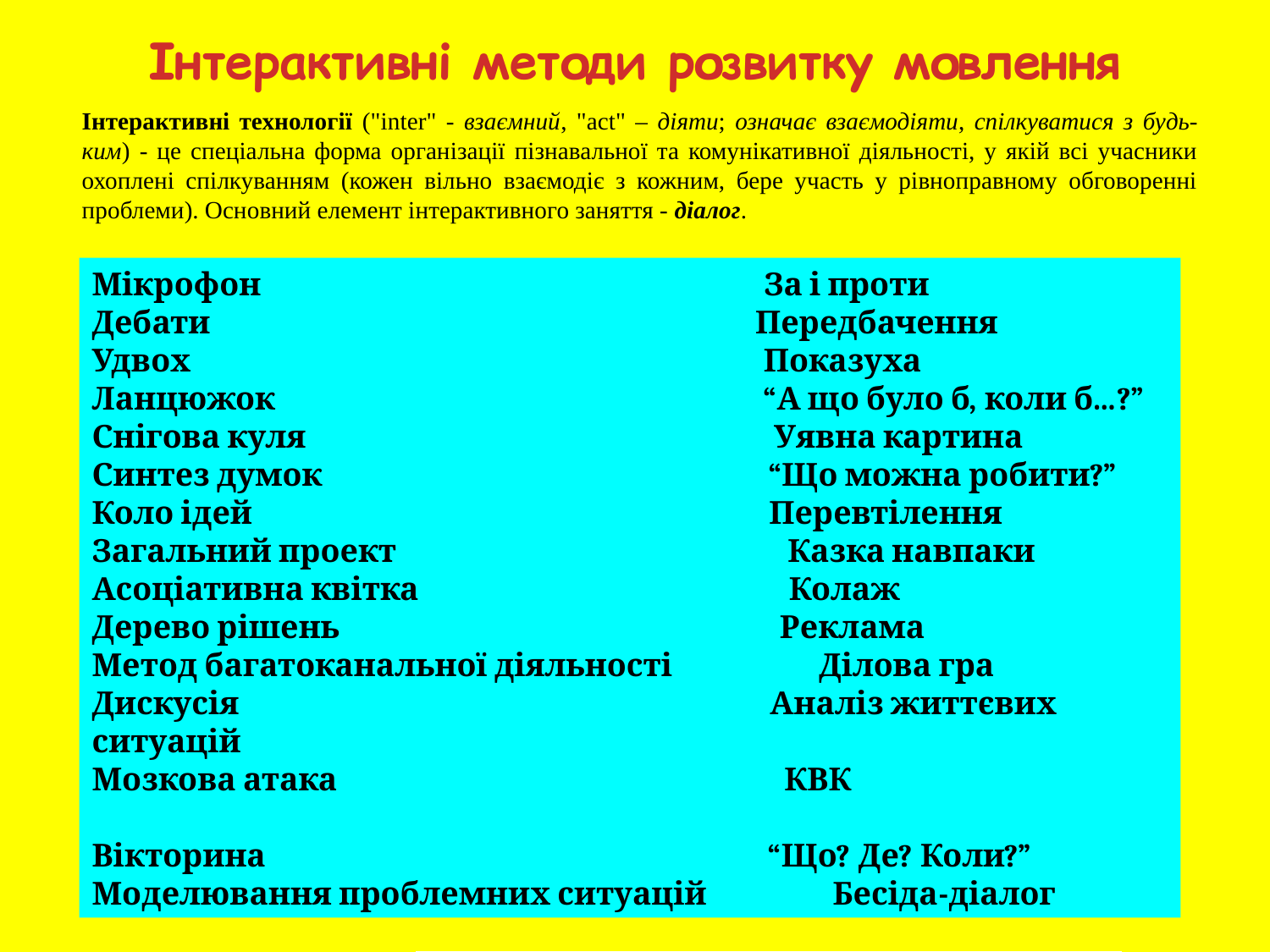

# Інтерактивні методи розвитку мовлення
Інтерактивні технології ("inter" - взаємний, "act" – діяти; означає взаємодіяти, спілкуватися з будь-ким) - це спеціальна форма організації пізнавальної та комунікативної діяльності, у якій всі учасники охоплені спілкуванням (кожен вільно взаємодіє з кожним, бере участь у рівноправному обговоренні проблеми). Основний елемент інтерактивного заняття - діалог.
Мікрофон                                                                        За і проти
Дебати                                                                              Передбачення
Удвох                                                                                  Показуха
Ланцюжок                                                                      “А що було б, коли б…?”
Снігова куля                                                                   Уявна картина
Синтез думок                                                                “Що можна робити?”
Коло ідей                                                                          Перевтілення
Загальний проект                                                        Казка навпаки
Асоціативна квітка                                                     Колаж
Дерево рішень                                                               Реклама
Метод багатоканальної діяльності                     Ділова гра
Дискусія                                                                            Аналіз життєвих ситуацій
Мозкова атака                                                                КВК
Вікторина                                                                        “Що? Де? Коли?”
Моделювання проблемних ситуацій                  Бесіда-діалог
|  |  |
| --- | --- |
|  |  |
|  |  |
|  |  |
|  |  |
|  |  |
|  |  |
|  |  |
|  |  |
|  |  |
|  |  |
|  |  |
|  |  |
|  |  |
|  |  |
|  |  |
|  |  |
|  |  |
|  |  |
|  |  |
|  |  |
|  |  |
|  |  |
|  |  |
|  |  |
|  |  |
|  |  |
|  |  |